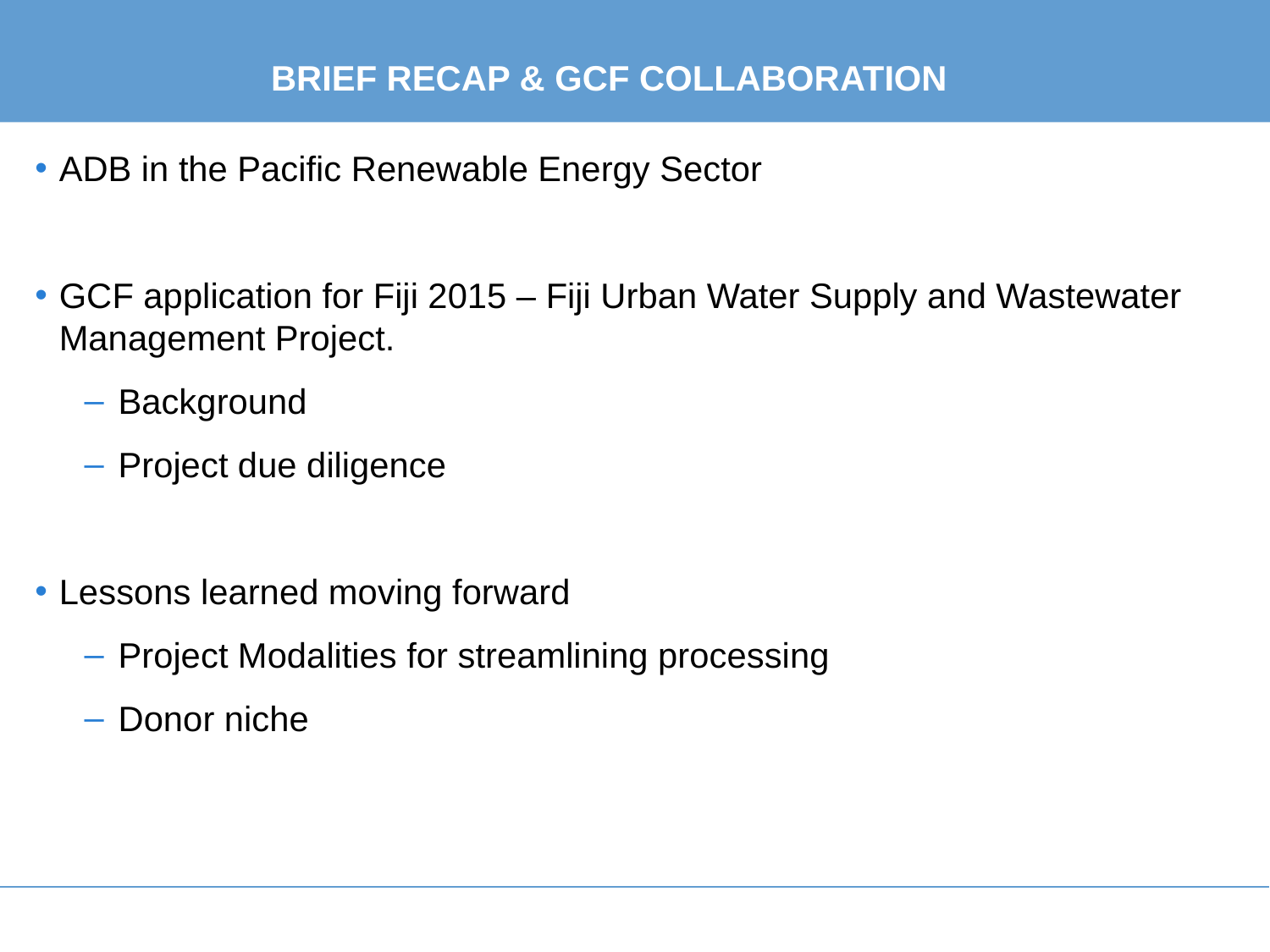

# Brief Recap & GCF Collaboration
ADB in the Pacific Renewable Energy Sector

GCF application for Fiji 2015 – Fiji Urban Water Supply and Wastewater Management Project.
 Background
 Project due diligence

Lessons learned moving forward
 Project Modalities for streamlining processing
 Donor niche